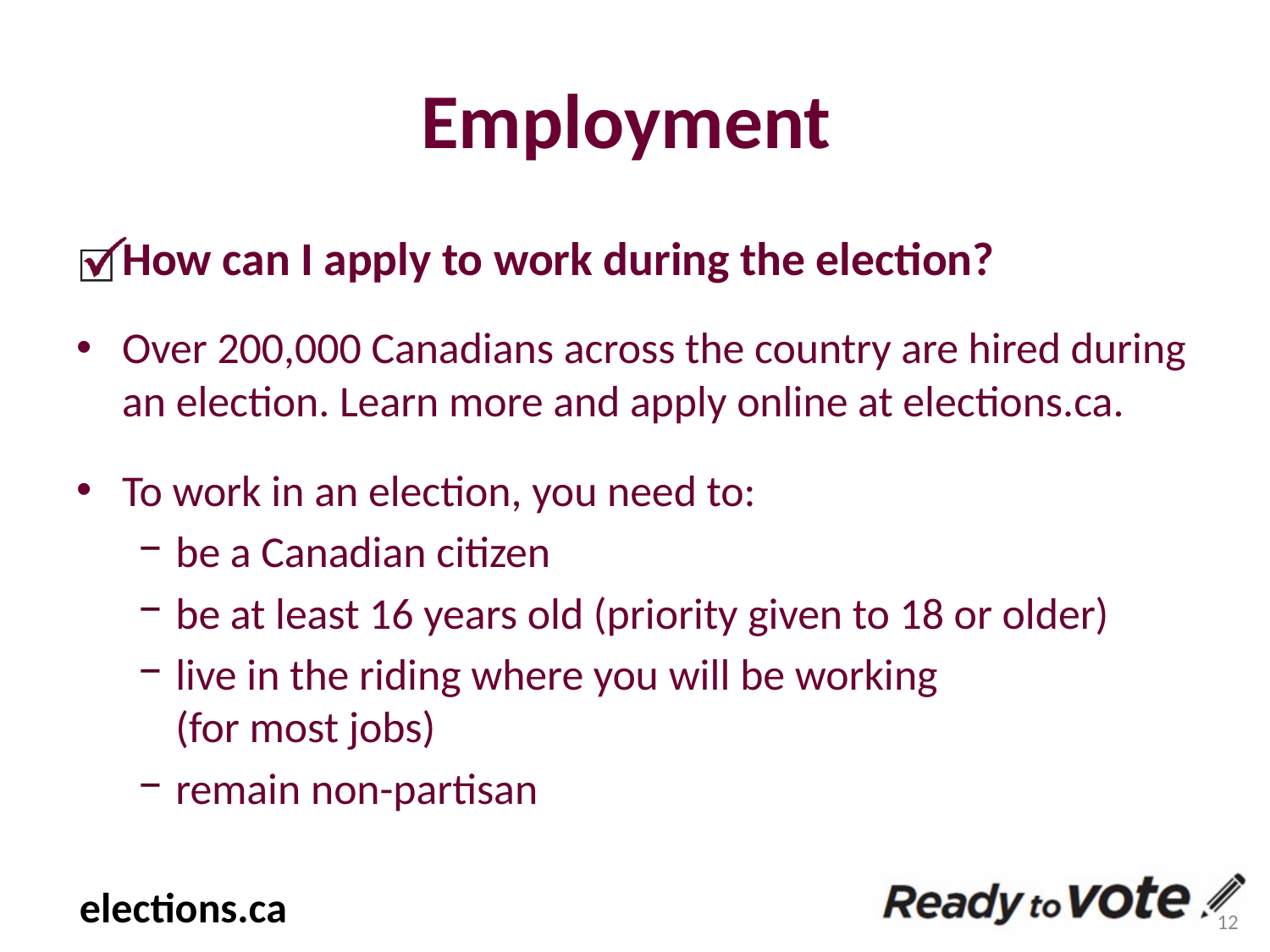

# Employment
How can I apply to work during the election?

Over 200,000 Canadians across the country are hired during an election. Learn more and apply online at elections.ca.

To work in an election, you need to:
be a Canadian citizen
be at least 16 years old (priority given to 18 or older)
live in the riding where you will be working
(for most jobs)
remain non-partisan

12